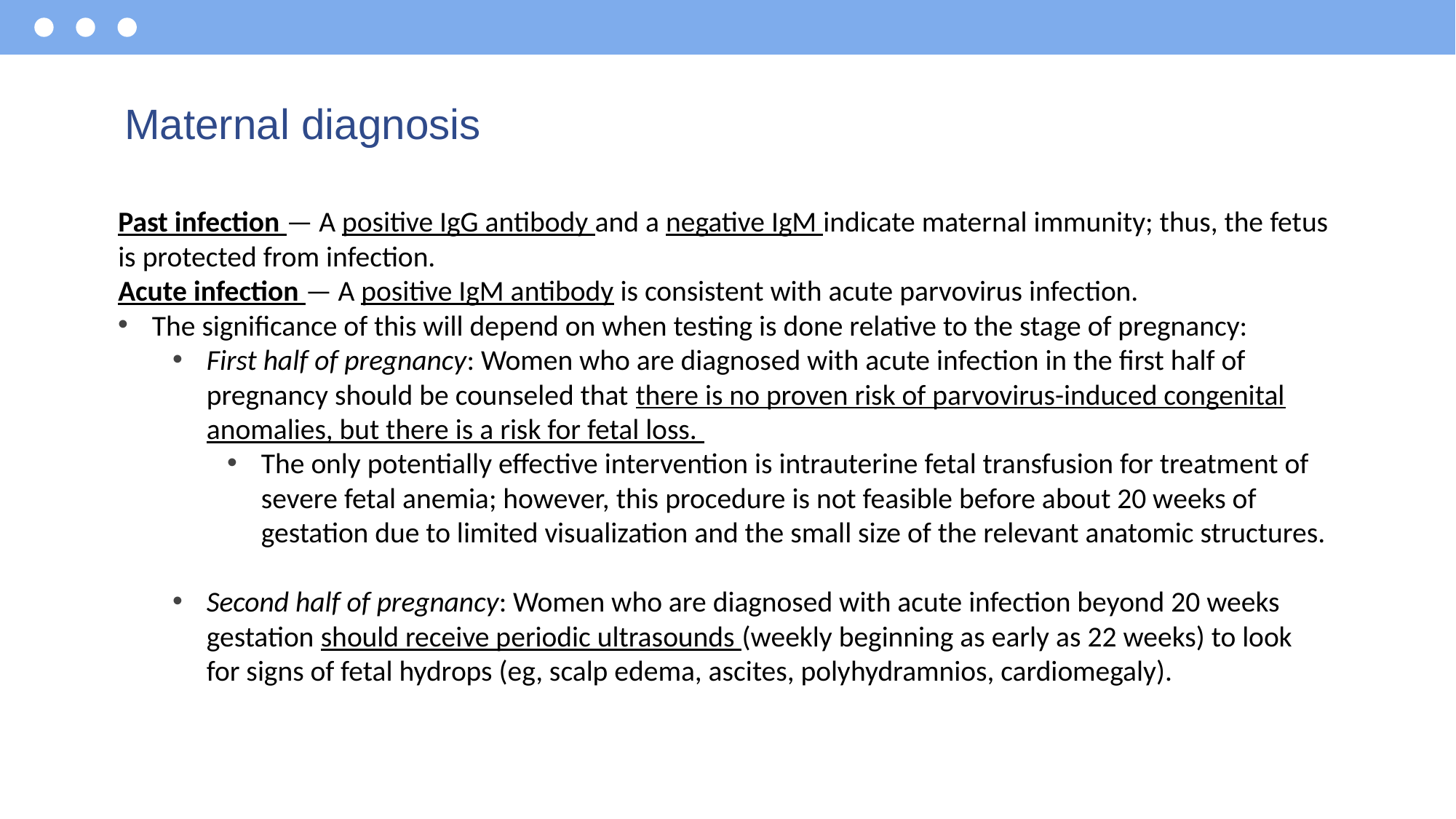

# Maternal diagnosis
Past infection — A positive IgG antibody and a negative IgM indicate maternal immunity; thus, the fetus is protected from infection.
Acute infection — A positive IgM antibody is consistent with acute parvovirus infection.
The significance of this will depend on when testing is done relative to the stage of pregnancy:
First half of pregnancy: Women who are diagnosed with acute infection in the first half of pregnancy should be counseled that there is no proven risk of parvovirus-induced congenital anomalies, but there is a risk for fetal loss.
The only potentially effective intervention is intrauterine fetal transfusion for treatment of severe fetal anemia; however, this procedure is not feasible before about 20 weeks of gestation due to limited visualization and the small size of the relevant anatomic structures.

Second half of pregnancy: Women who are diagnosed with acute infection beyond 20 weeks gestation should receive periodic ultrasounds (weekly beginning as early as 22 weeks) to look for signs of fetal hydrops (eg, scalp edema, ascites, polyhydramnios, cardiomegaly).